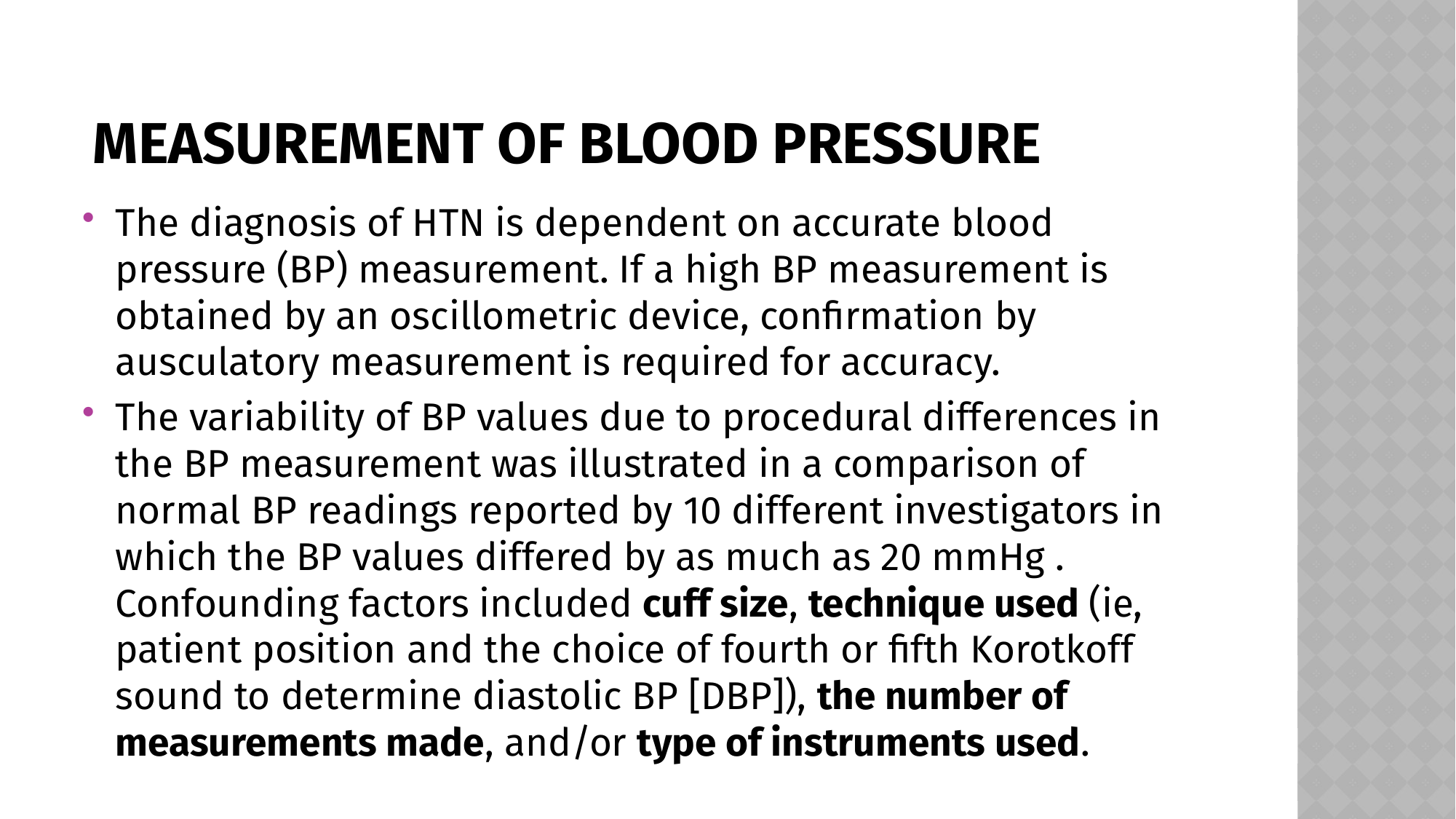

# MEASUREMENT OF BLOOD PRESSURE
The diagnosis of HTN is dependent on accurate blood pressure (BP) measurement. If a high BP measurement is obtained by an oscillometric device, confirmation by ausculatory measurement is required for accuracy.
The variability of BP values due to procedural differences in the BP measurement was illustrated in a comparison of normal BP readings reported by 10 different investigators in which the BP values differed by as much as 20 mmHg . Confounding factors included cuff size, technique used (ie, patient position and the choice of fourth or fifth Korotkoff sound to determine diastolic BP [DBP]), the number of measurements made, and/or type of instruments used.